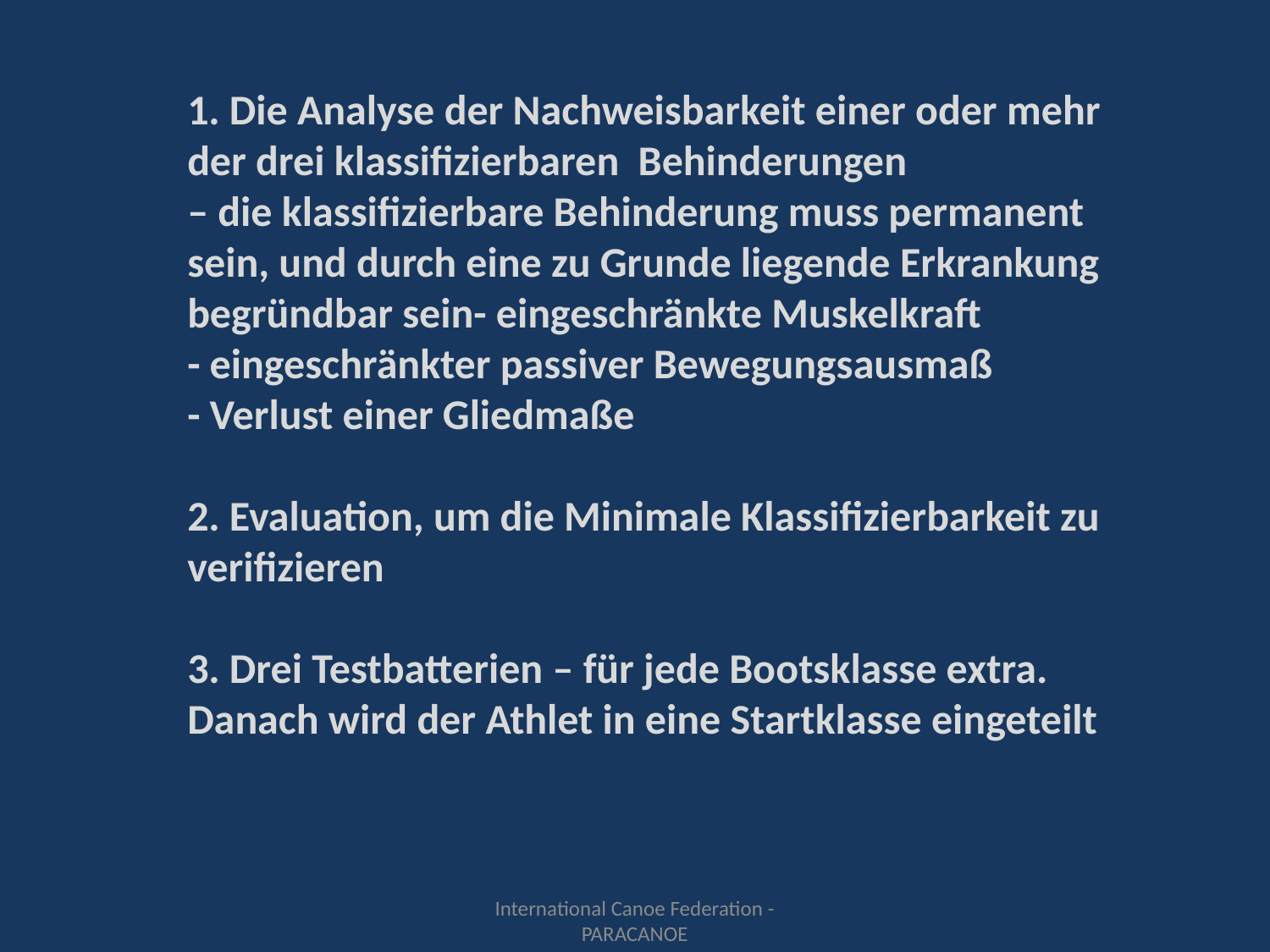

1. Die Analyse der Nachweisbarkeit einer oder mehr der drei klassifizierbaren  Behinderungen
– die klassifizierbare Behinderung muss permanent sein, und durch eine zu Grunde liegende Erkrankung  begründbar sein- eingeschränkte Muskelkraft
- eingeschränkter passiver Bewegungsausmaß
- Verlust einer Gliedmaße
2. Evaluation, um die Minimale Klassifizierbarkeit zu verifizieren
3. Drei Testbatterien – für jede Bootsklasse extra. Danach wird der Athlet in eine Startklasse eingeteilt
International Canoe Federation - PARACANOE
Die 10 klassifizierbaren Behinderungen im System der IPC:

Einschränkungen der Muskelkraft
Einschränkungen des passive Bewegungsausmaß
Fehlende Gliedmaßen

Unterschiedliche Beinlänge
Kleinwüchsigkeit
Hypertonie
Ataxie
Athetosis
Seh-Behinderung
Intellectual impairment